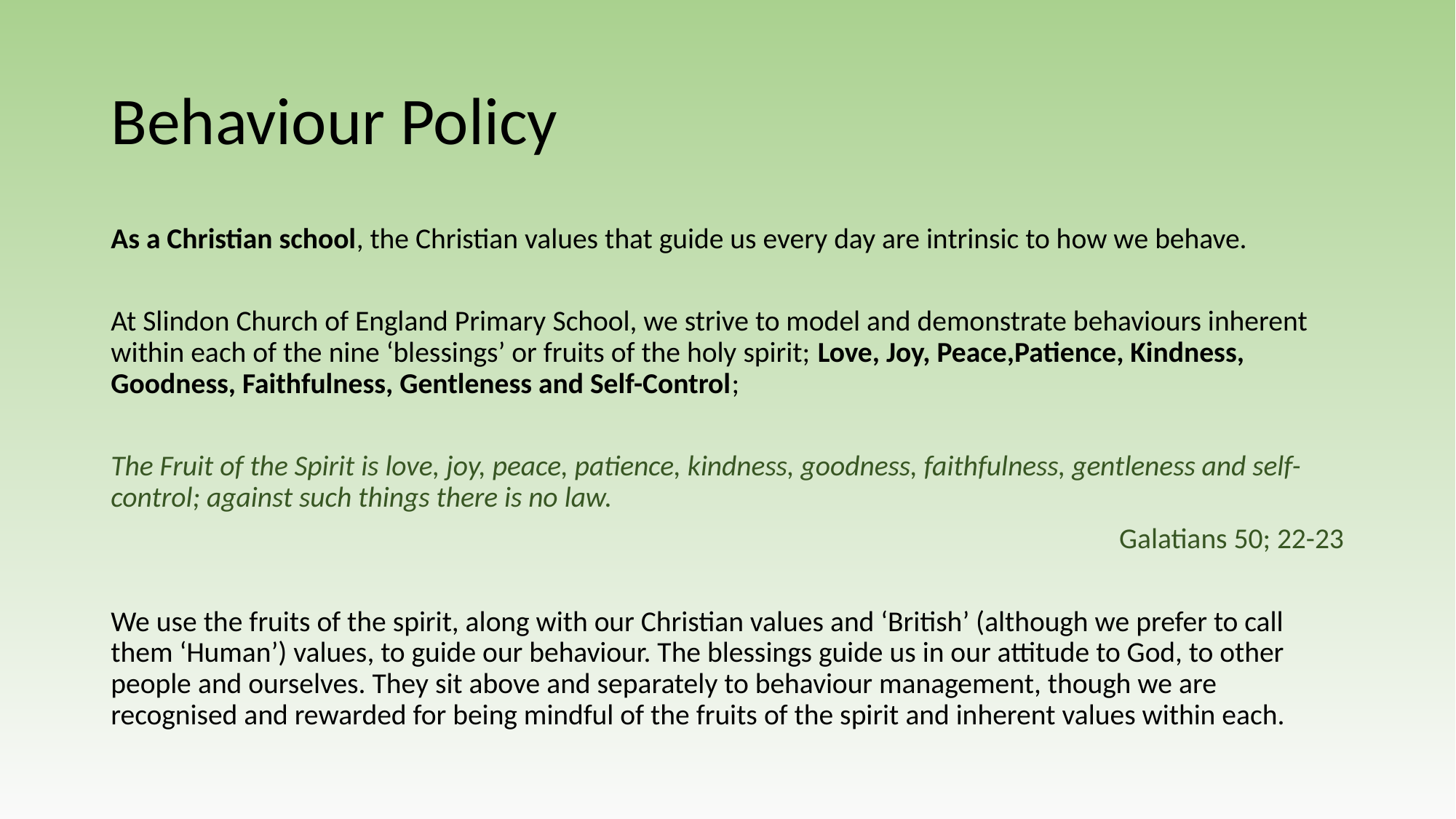

# Behaviour Policy
As a Christian school, the Christian values that guide us every day are intrinsic to how we behave.

At Slindon Church of England Primary School, we strive to model and demonstrate behaviours inherent within each of the nine ‘blessings’ or fruits of the holy spirit; Love, Joy, Peace,Patience, Kindness, Goodness, Faithfulness, Gentleness and Self-Control;

The Fruit of the Spirit is love, joy, peace, patience, kindness, goodness, faithfulness, gentleness and self-control; against such things there is no law.
Galatians 50; 22-23

We use the fruits of the spirit, along with our Christian values and ‘British’ (although we prefer to call them ‘Human’) values, to guide our behaviour. The blessings guide us in our attitude to God, to other people and ourselves. They sit above and separately to behaviour management, though we are recognised and rewarded for being mindful of the fruits of the spirit and inherent values within each.